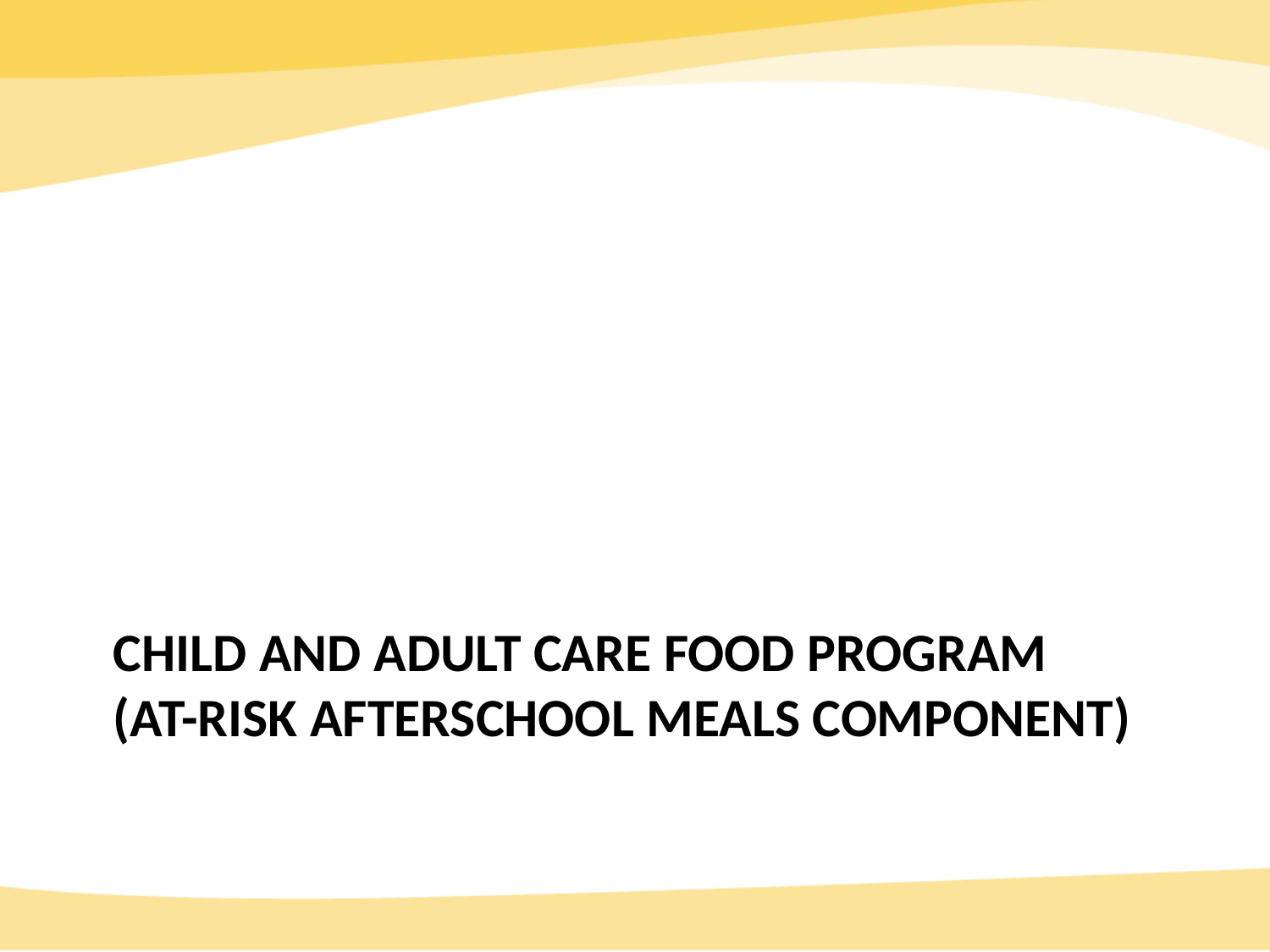

# Child and adult care Food Program (at-risk afterschool meals component)